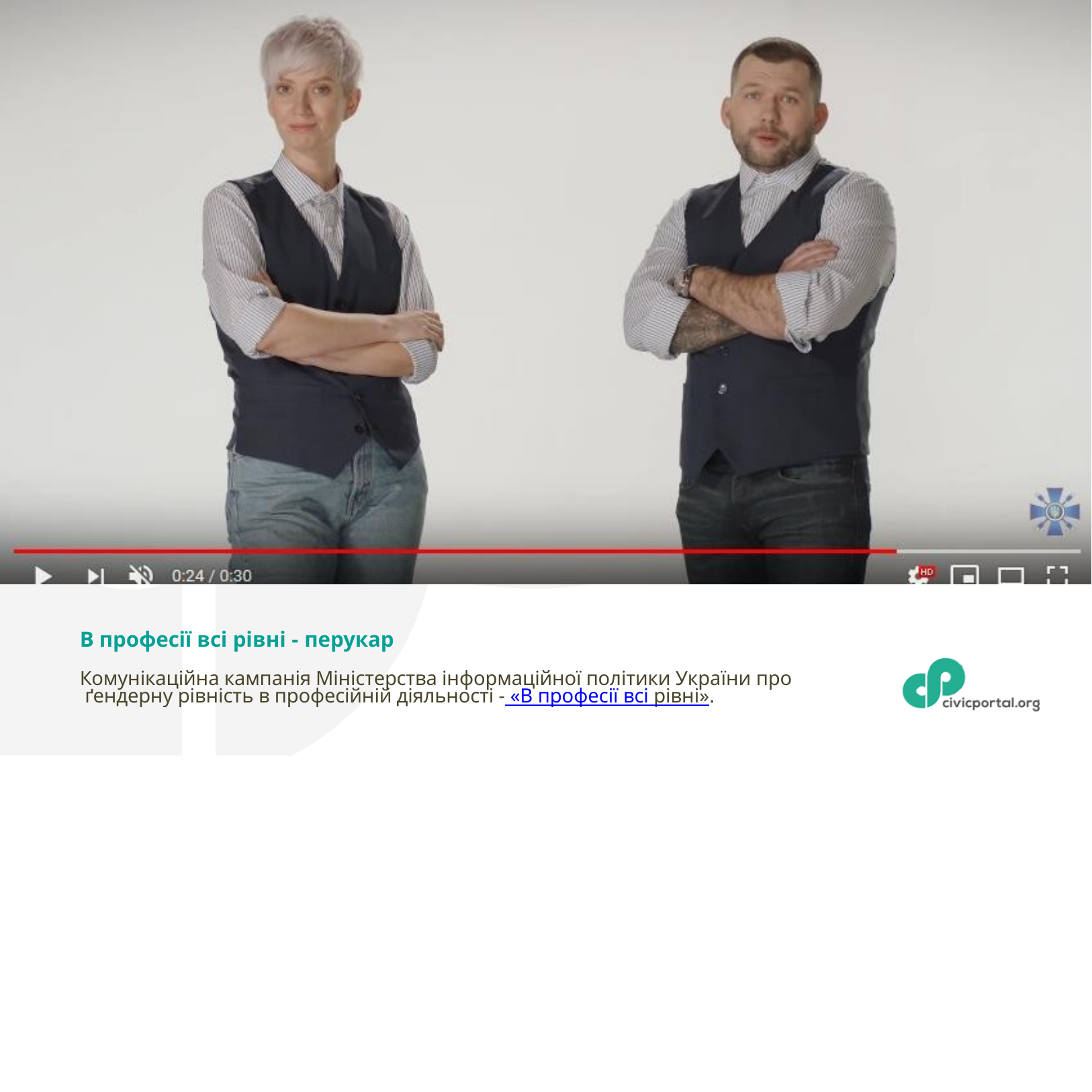

В професії всі рівні - перукар
Комунікаційна кампанія Міністерства інформаційної політики України про  ґендерну рівність в професійній діяльності - «В професії всі рівні».